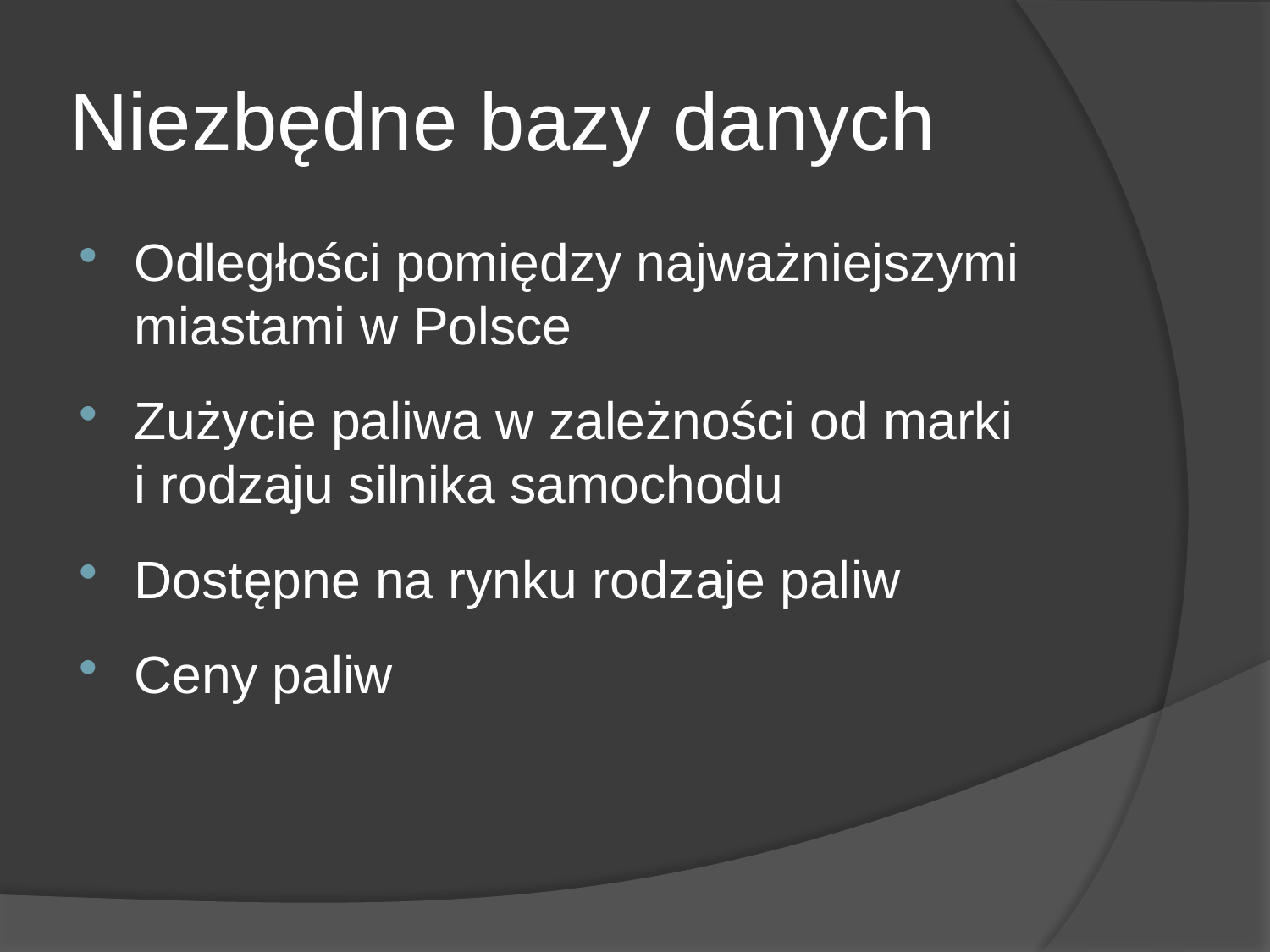

# Niezbędne bazy danych
Odległości pomiędzy najważniejszymi  miastami w Polsce
Zużycie paliwa w zależności od marki         i rodzaju silnika samochodu
Dostępne na rynku rodzaje paliw
Ceny paliw